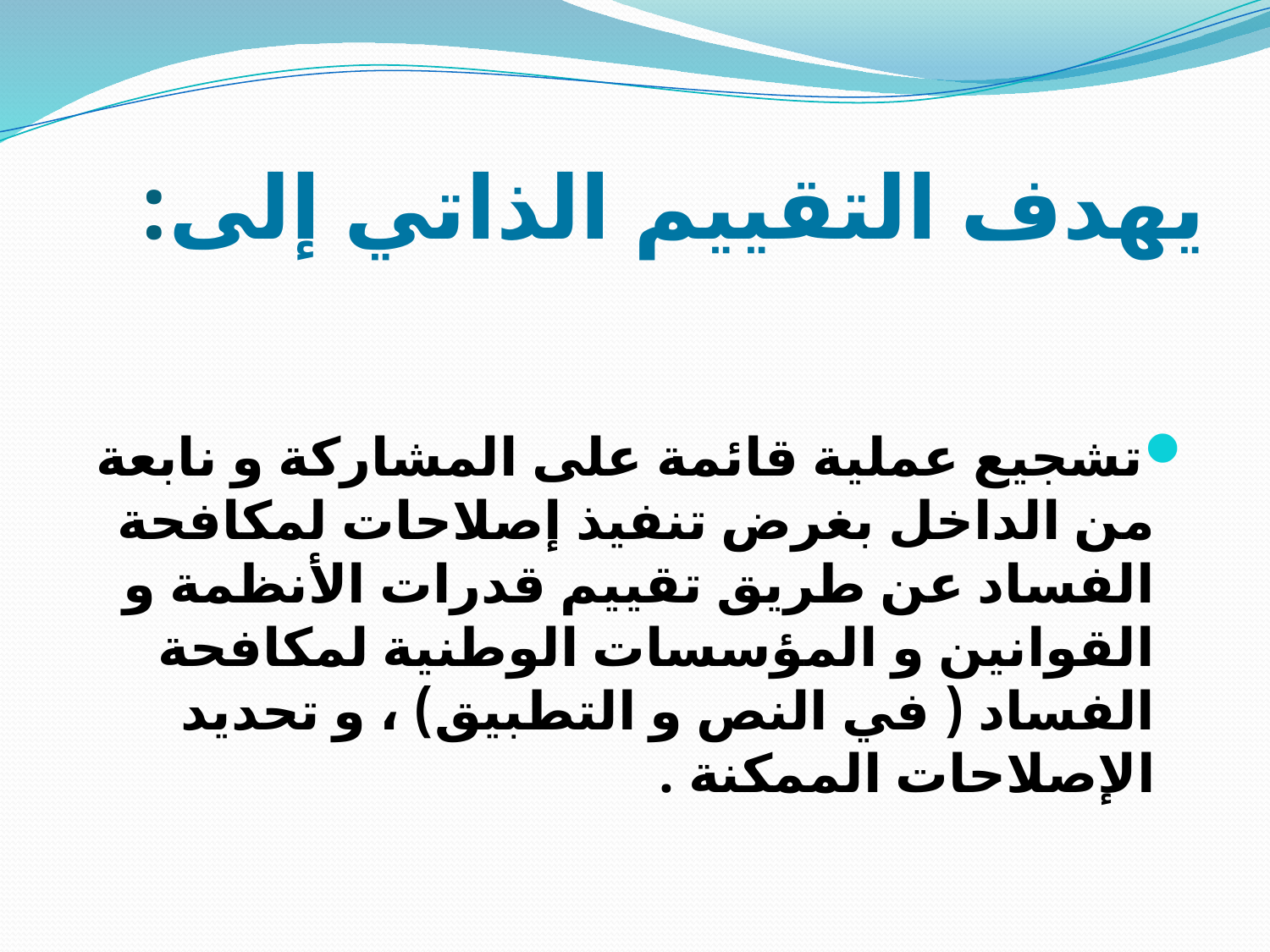

# يهدف التقييم الذاتي إلى:

تشجيع عملية قائمة على المشاركة و نابعة من الداخل بغرض تنفيذ إصلاحات لمكافحة الفساد عن طريق تقييم قدرات الأنظمة و القوانين و المؤسسات الوطنية لمكافحة الفساد ( في النص و التطبيق) ، و تحديد الإصلاحات الممكنة .